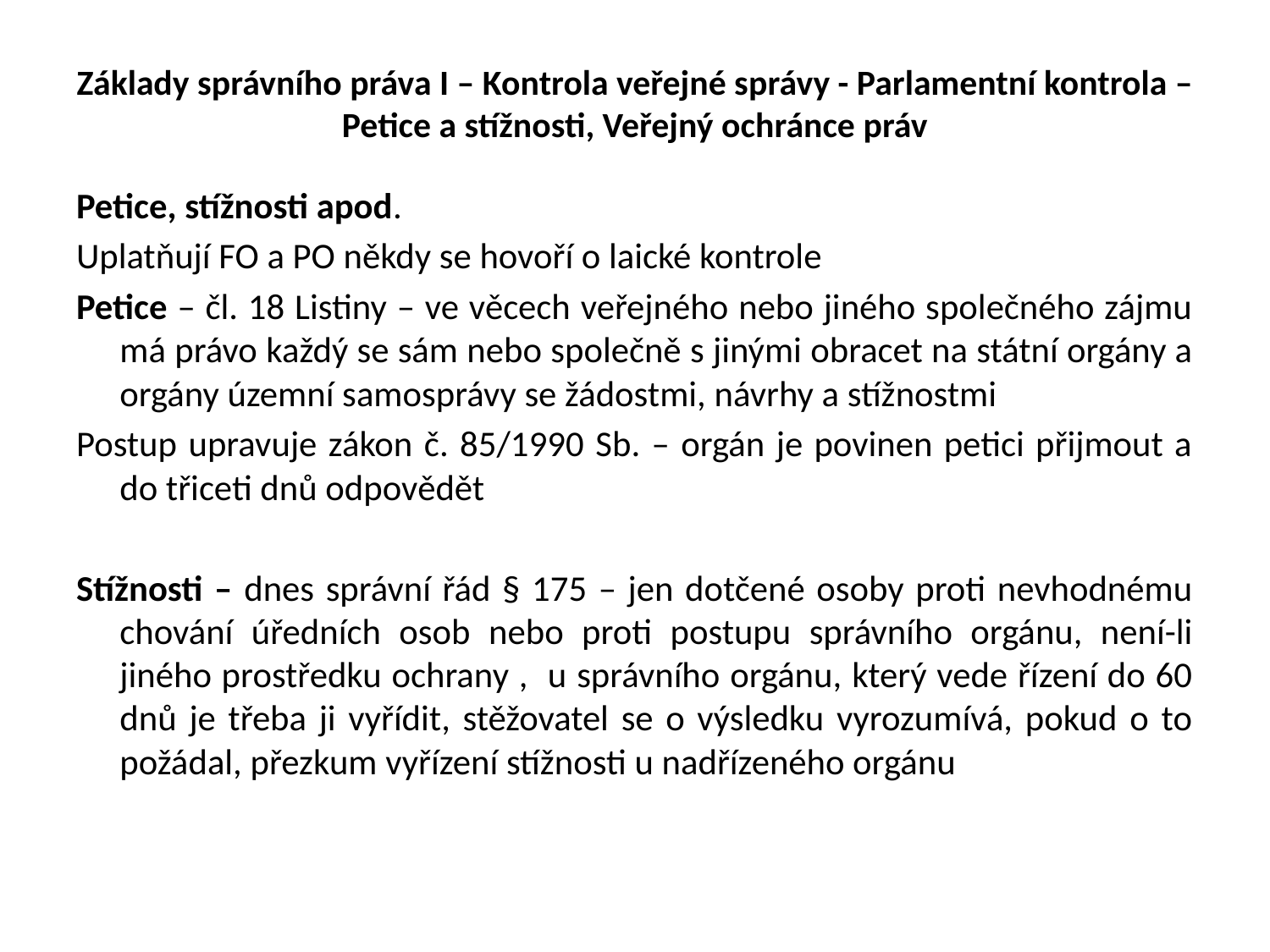

# Základy správního práva I – Kontrola veřejné správy - Parlamentní kontrola – Petice a stížnosti, Veřejný ochránce práv
Petice, stížnosti apod.
Uplatňují FO a PO někdy se hovoří o laické kontrole
Petice – čl. 18 Listiny – ve věcech veřejného nebo jiného společného zájmu má právo každý se sám nebo společně s jinými obracet na státní orgány a orgány územní samosprávy se žádostmi, návrhy a stížnostmi
Postup upravuje zákon č. 85/1990 Sb. – orgán je povinen petici přijmout a do třiceti dnů odpovědět

Stížnosti – dnes správní řád § 175 – jen dotčené osoby proti nevhodnému chování úředních osob nebo proti postupu správního orgánu, není-li jiného prostředku ochrany ,  u správního orgánu, který vede řízení do 60 dnů je třeba ji vyřídit, stěžovatel se o výsledku vyrozumívá, pokud o to požádal, přezkum vyřízení stížnosti u nadřízeného orgánu